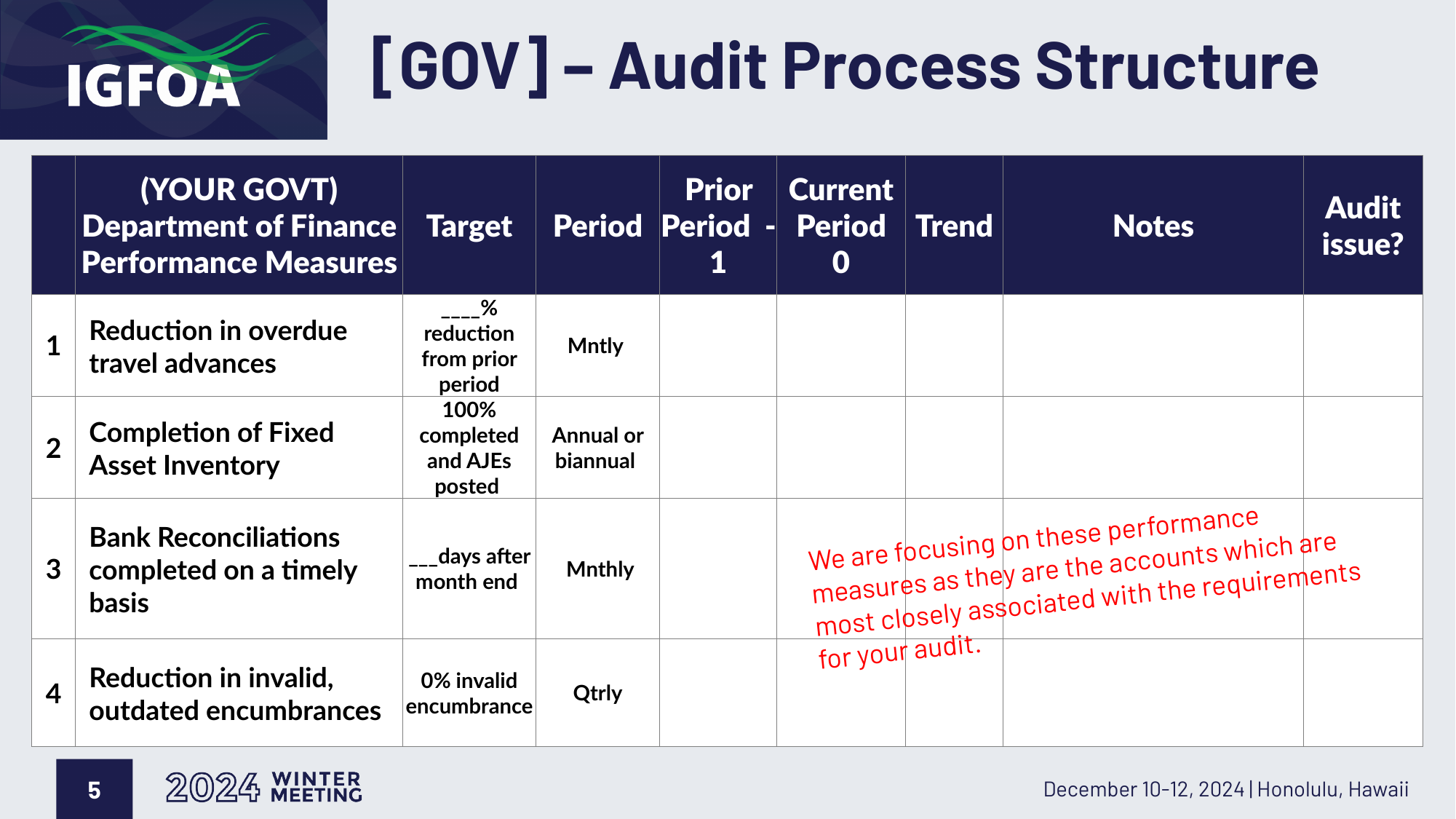

# [GOV] – Audit Process Structure
|  | (YOUR GOVT) Department of Finance Performance Measures | Target | Period | Prior Period -1 | Current Period 0 | Trend | Notes | Audit issue? |
| --- | --- | --- | --- | --- | --- | --- | --- | --- |
| 1 | Reduction in overdue travel advances | \_\_\_\_% reduction from prior period | Mntly |  |  |  |  |  |
| 2 | Completion of Fixed Asset Inventory | 100% completed and AJEs posted | Annual or biannual |  |  |  |  |  |
| 3 | Bank Reconciliations completed on a timely basis | \_\_\_days after month end | Mnthly |  |  |  |  |  |
| 4 | Reduction in invalid, outdated encumbrances | 0% invalid encumbrance | Qtrly |  |  |  |  |  |
We are focusing on these performance measures as they are the accounts which are most closely associated with the requirements for your audit.
5
December 10-12, 2024 | Honolulu, Hawaii